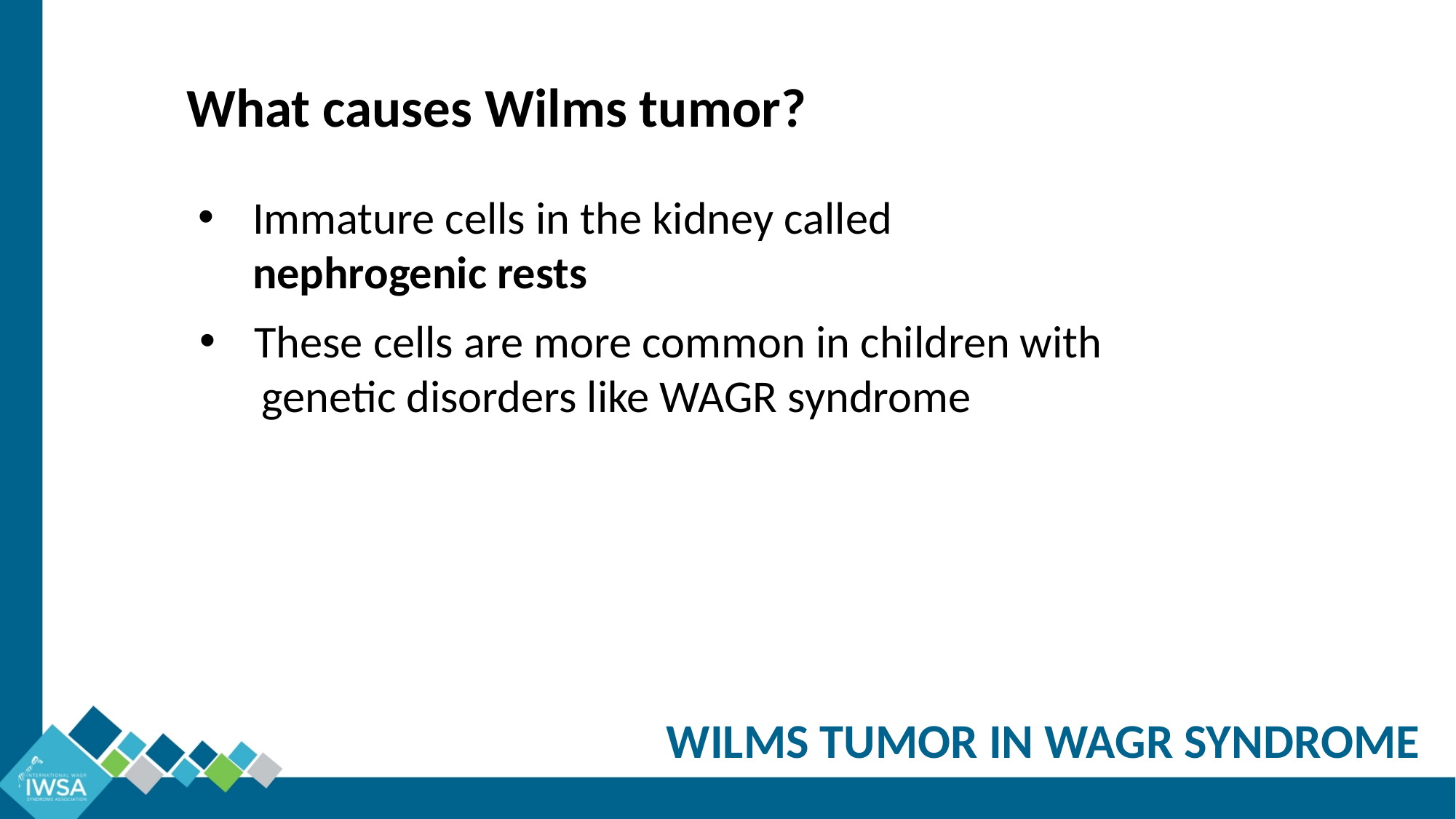

What causes Wilms tumor?
Immature cells in the kidney called nephrogenic rests

These cells are more common in children with
      genetic disorders like WAGR syndrome

WILMS TUMOR IN WAGR SYNDROME